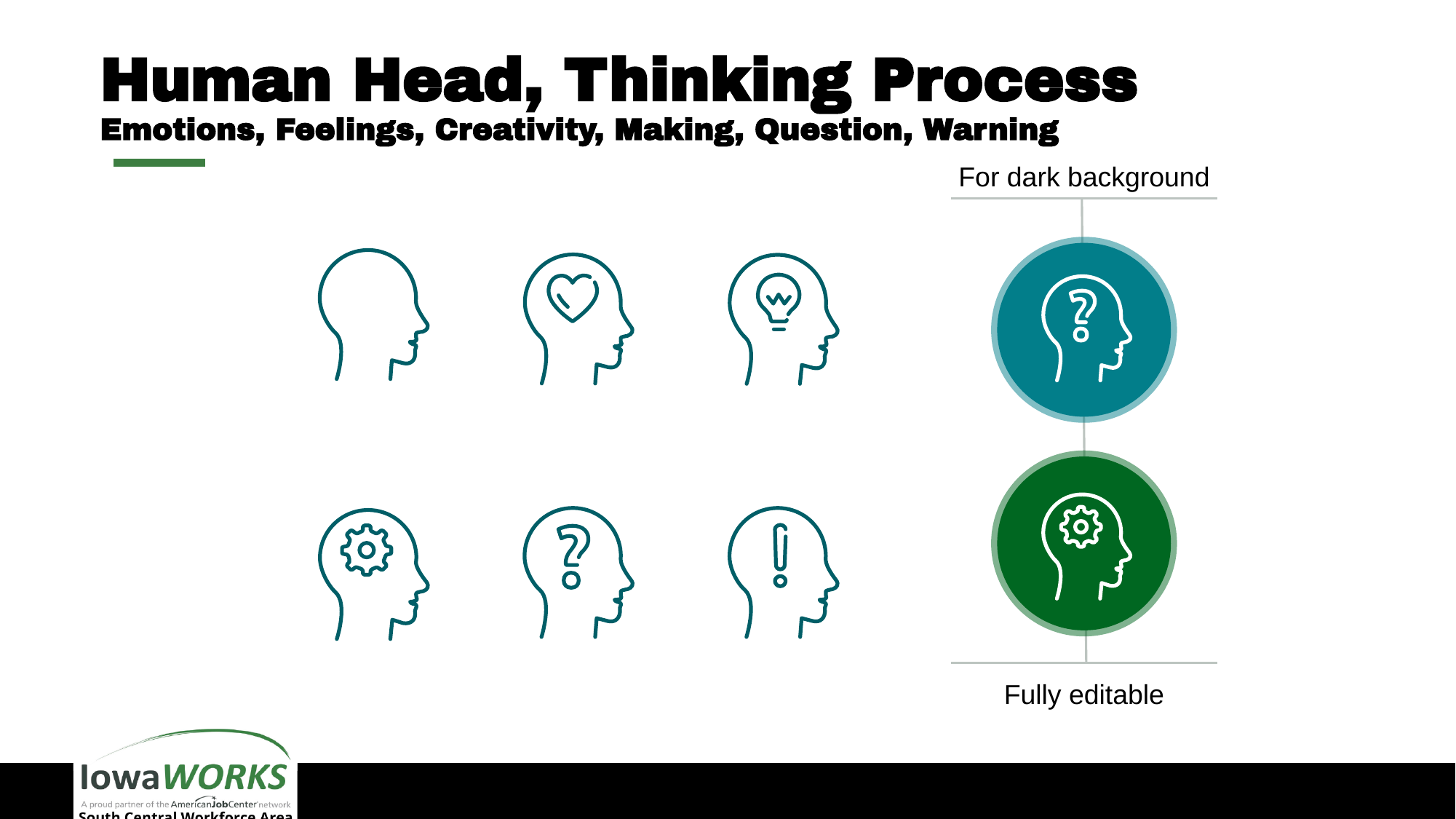

# Human Head, Thinking Process Emotions, Feelings, Creativity, Making, Question, Warning
For dark background

Fully editable